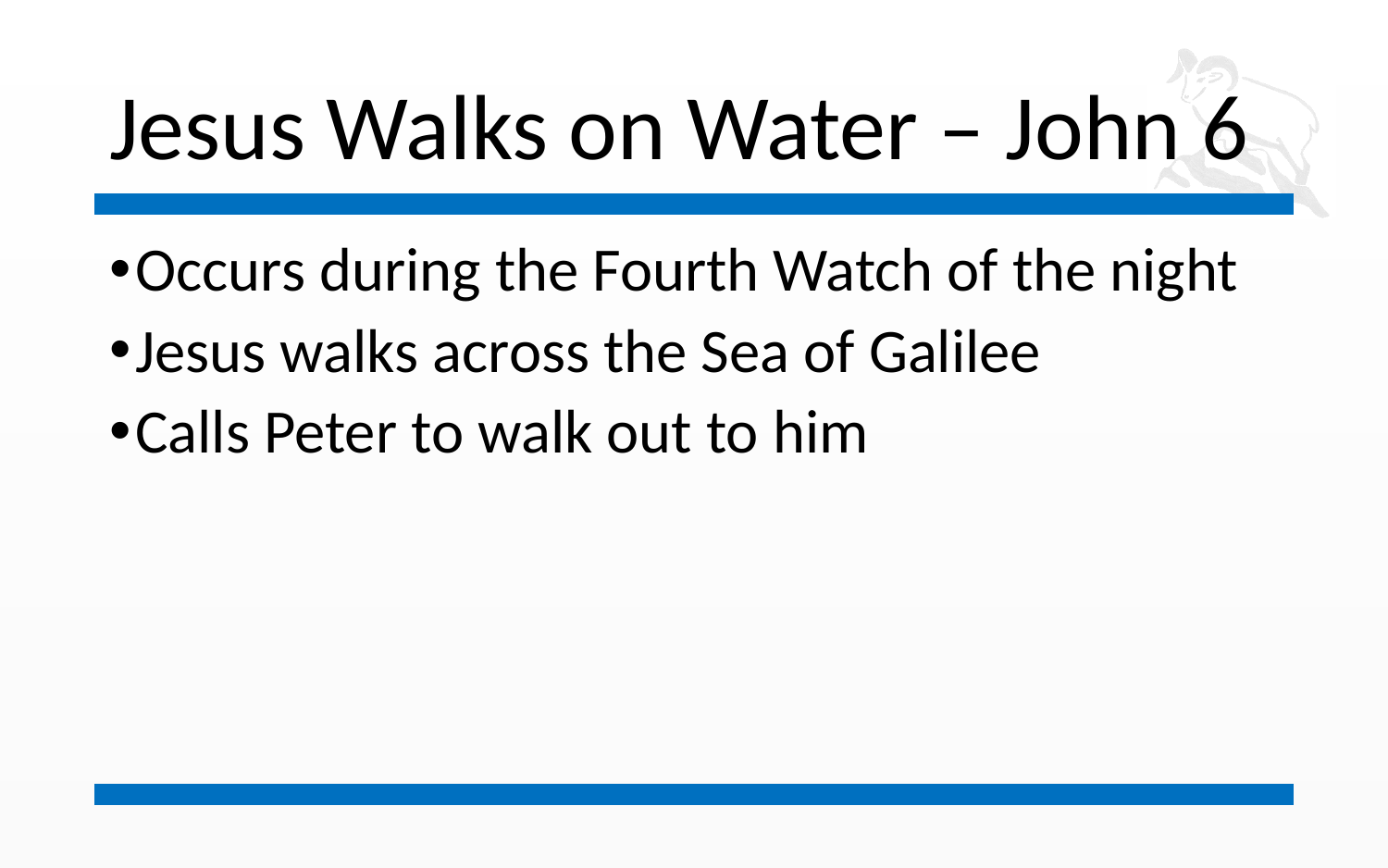

# Jesus Walks on Water – John 6
Occurs during the Fourth Watch of the night
Jesus walks across the Sea of Galilee
Calls Peter to walk out to him